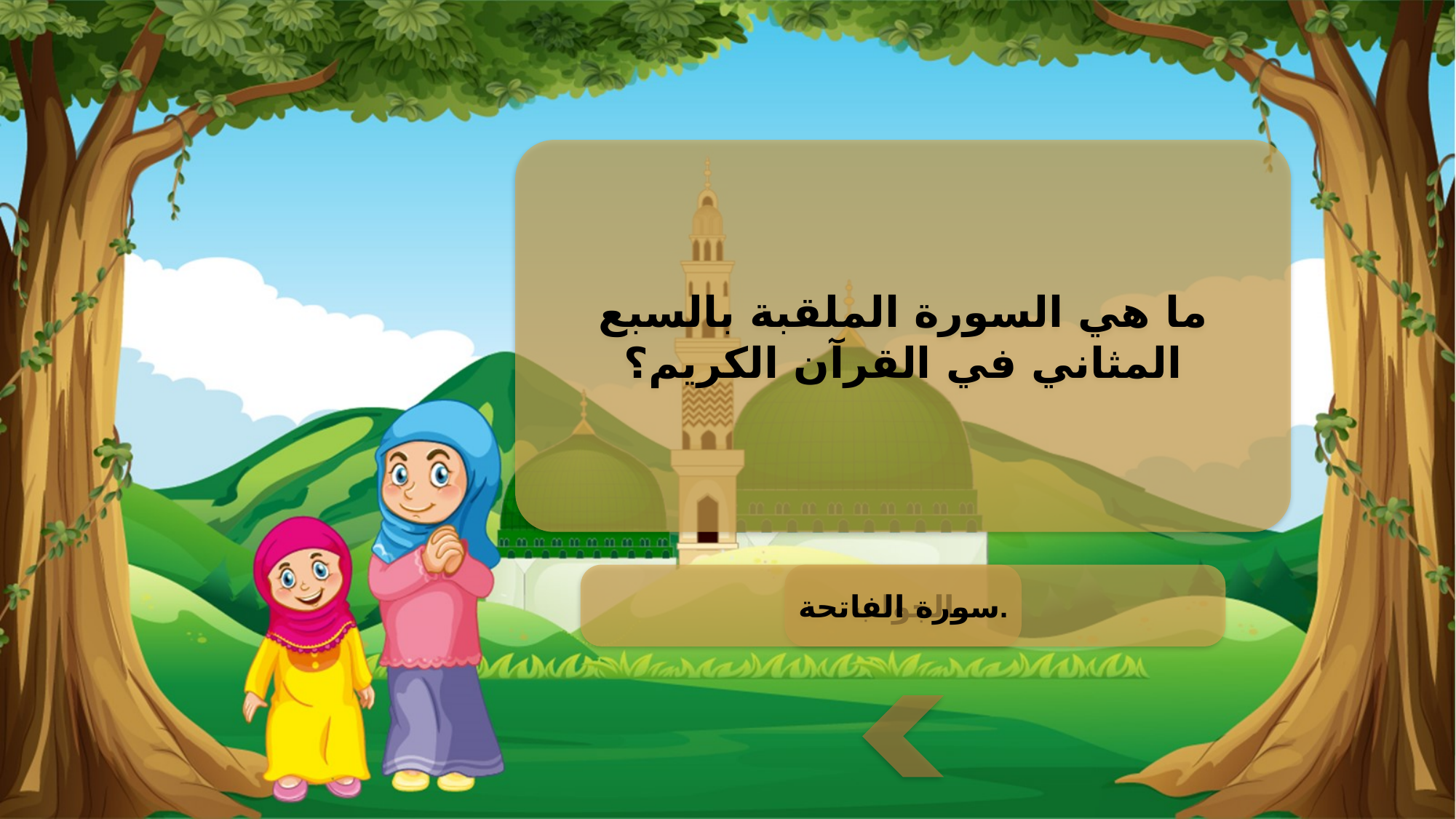

ما هي السورة الملقبة بالسبع المثاني في القرآن الكريم؟
سورة الفاتحة.
الجواب